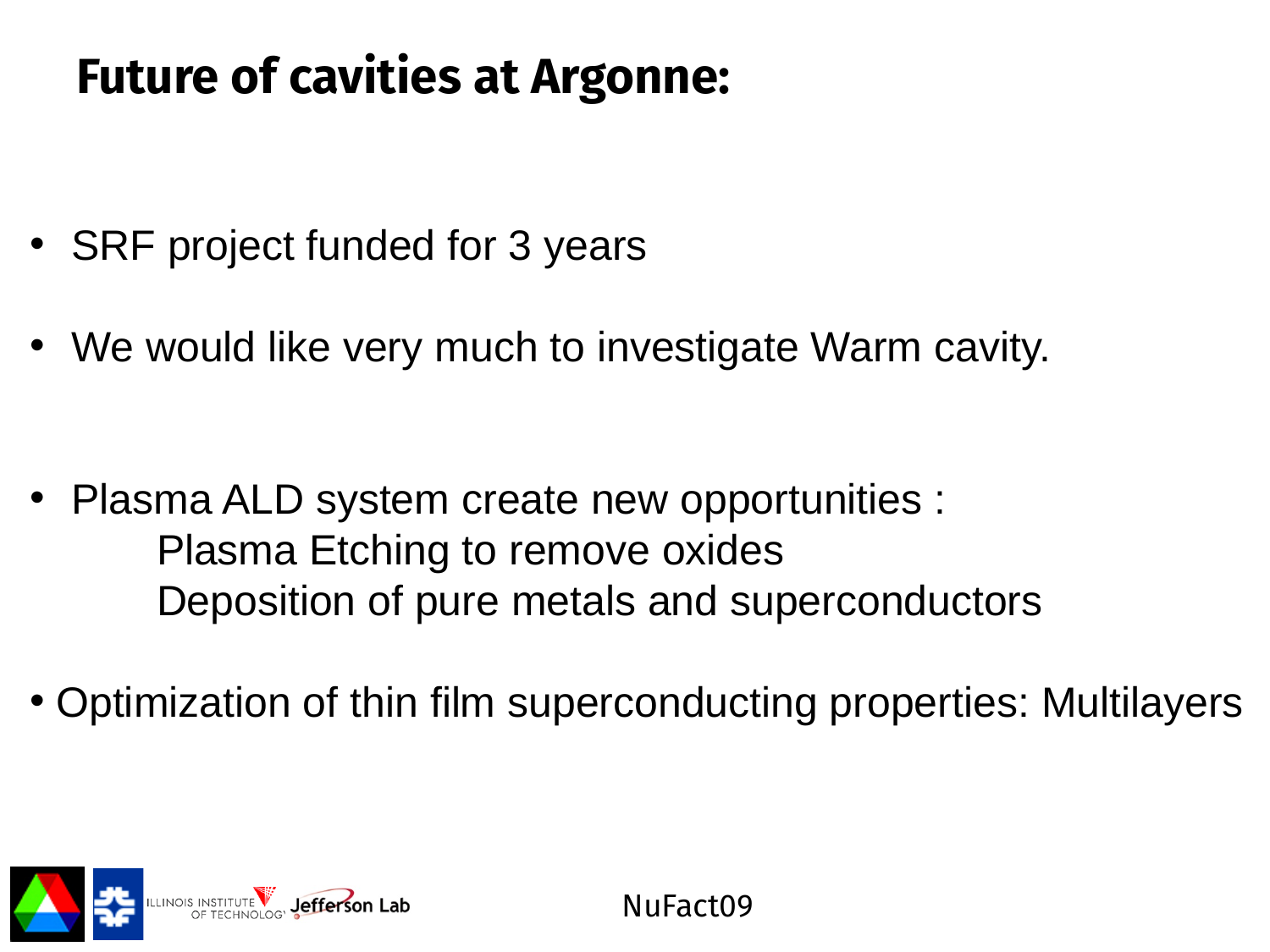

# Future of cavities at Argonne:
 SRF project funded for 3 years

 We would like very much to investigate Warm cavity.

 Plasma ALD system create new opportunities :
Plasma Etching to remove oxides
Deposition of pure metals and superconductors

 Optimization of thin film superconducting properties: Multilayers

Fermilab Workshop 09
NuFact09